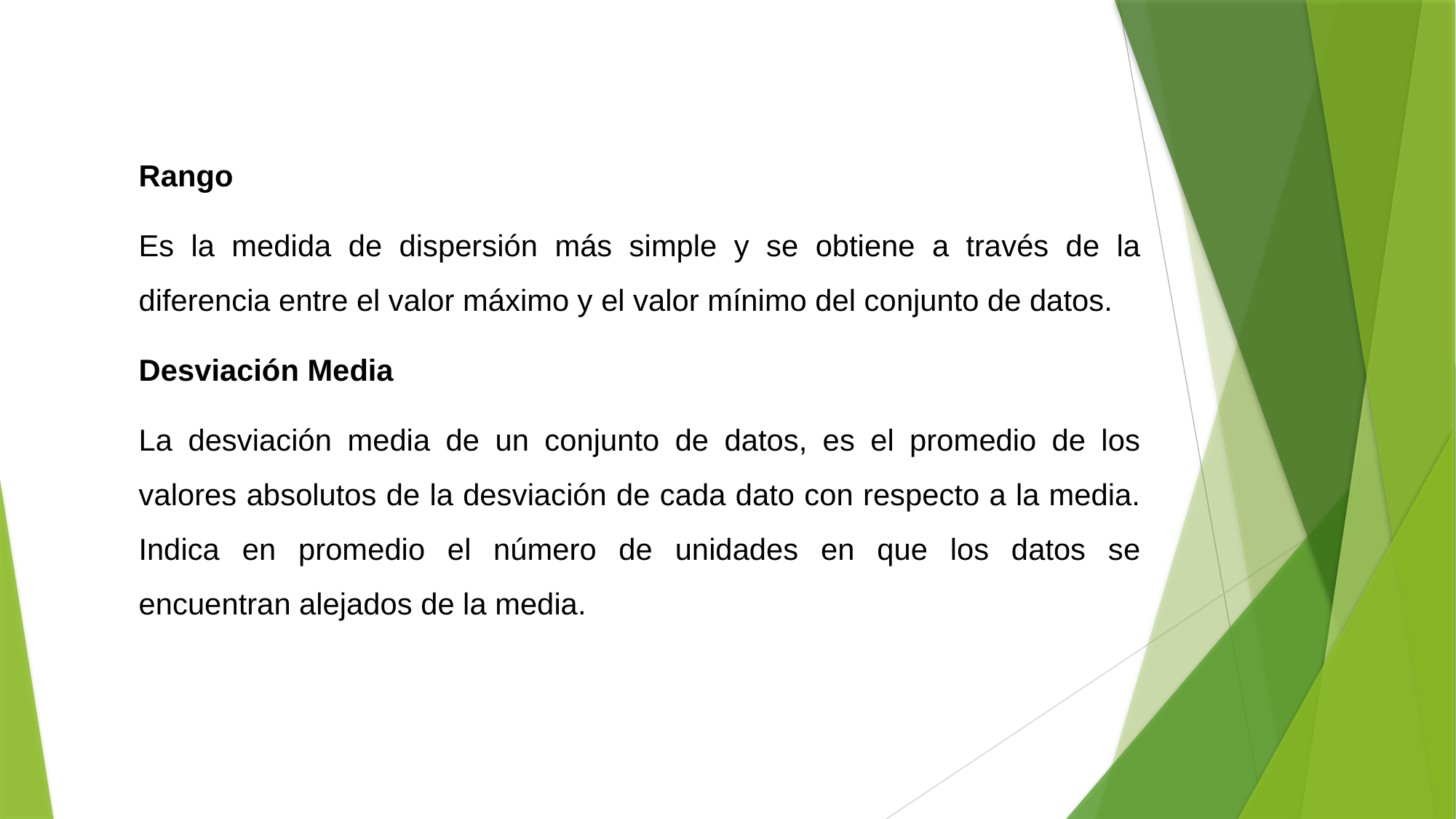

Rango
Es la medida de dispersión más simple y se obtiene a través de la diferencia entre el valor máximo y el valor mínimo del conjunto de datos.
Desviación Media
La desviación media de un conjunto de datos, es el promedio de los valores absolutos de la desviación de cada dato con respecto a la media. Indica en promedio el número de unidades en que los datos se encuentran alejados de la media.